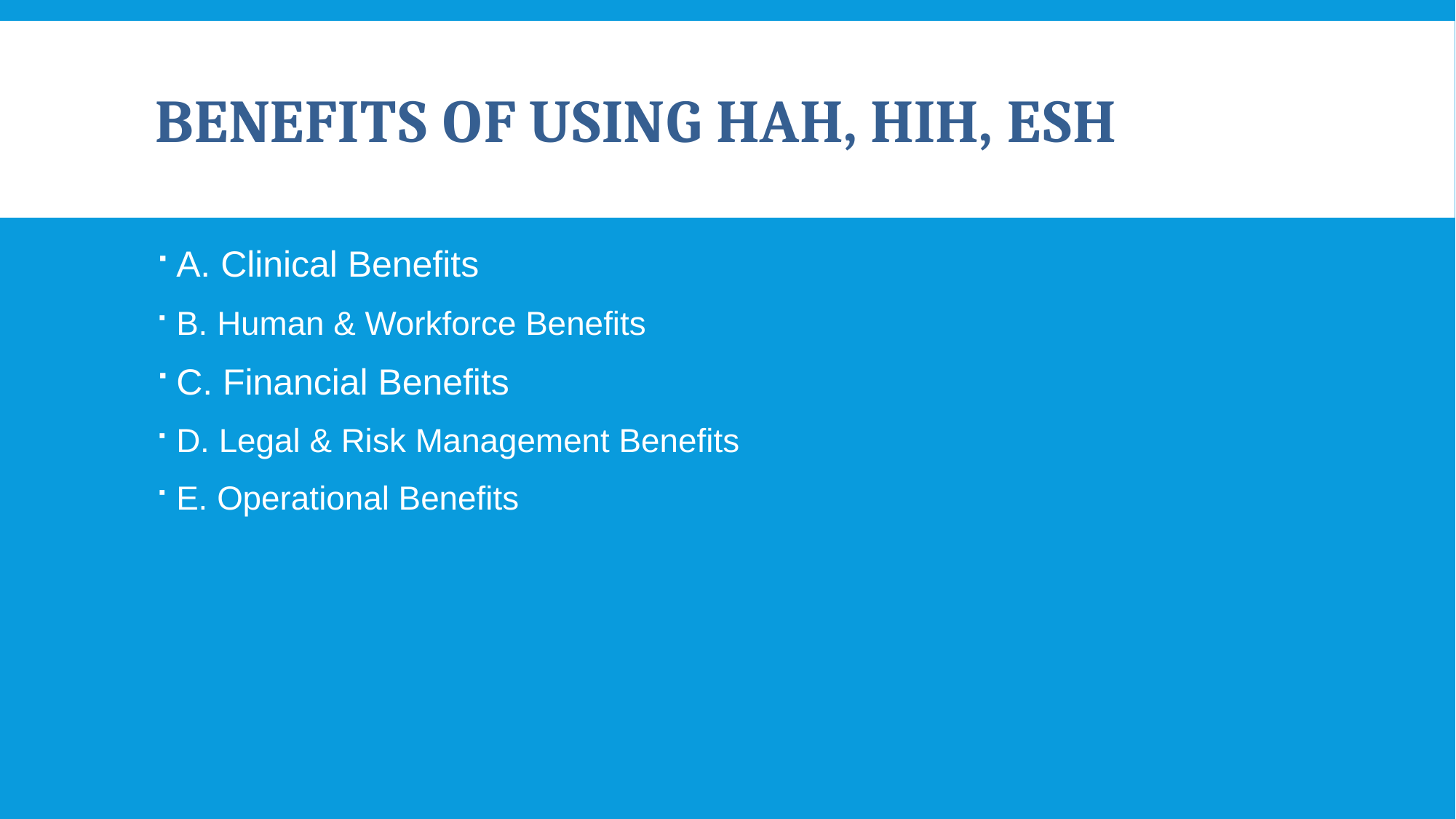

# BENEFITS OF USING HAH, HIH, ESH
A. Clinical Benefits
B. Human & Workforce Benefits
C. Financial Benefits
D. Legal & Risk Management Benefits
E. Operational Benefits